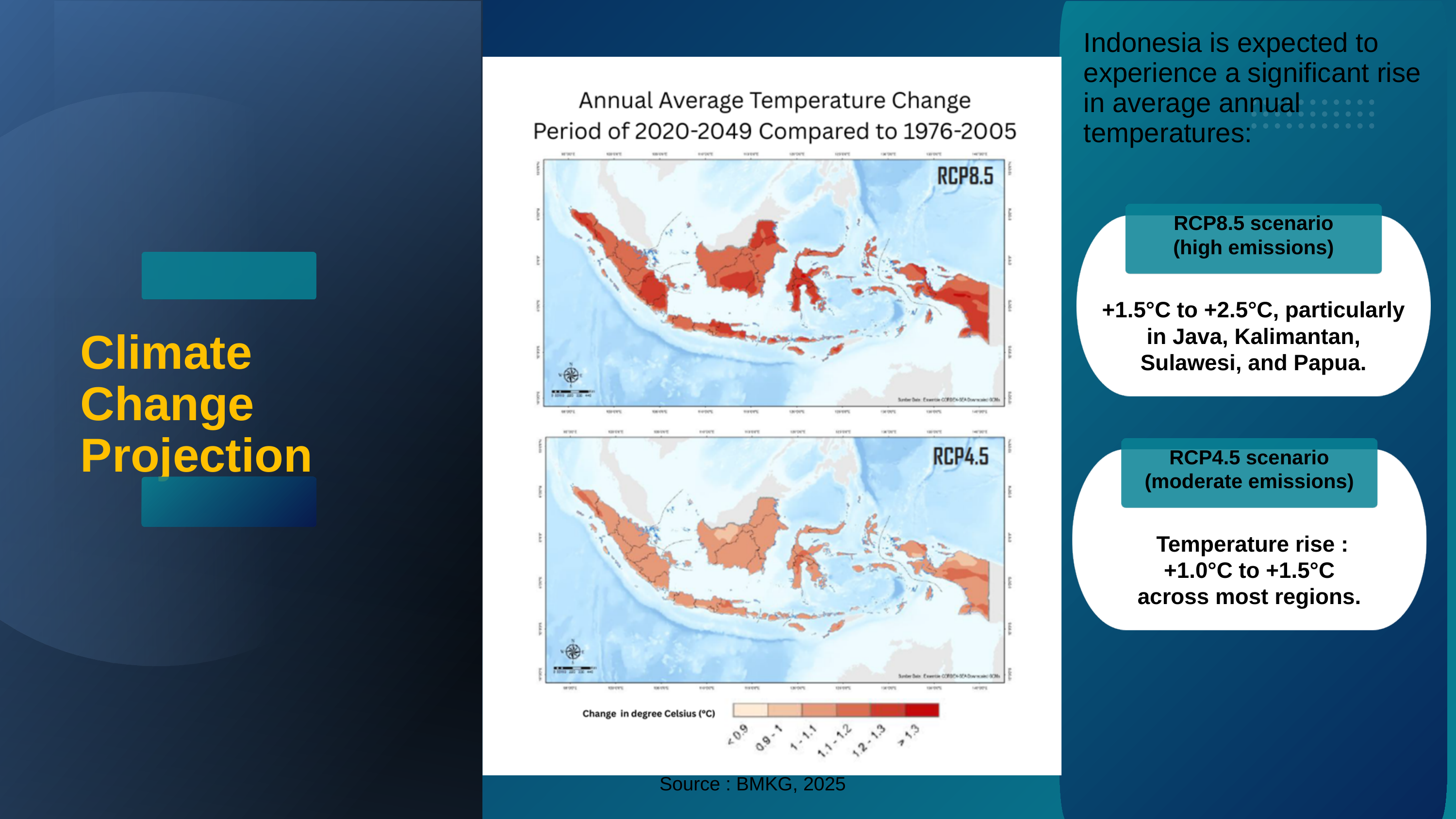

Indonesia is expected to experience a significant rise in average annual temperatures:

RCP8.5 scenario
(high emissions)

+1.5°C to +2.5°C, particularly in Java, Kalimantan, Sulawesi, and Papua.

Climate Change
Projection

RCP4.5 scenario
(moderate emissions)

 Temperature rise :
 +1.0°C to +1.5°C
across most regions.
Source : BMKG, 2025